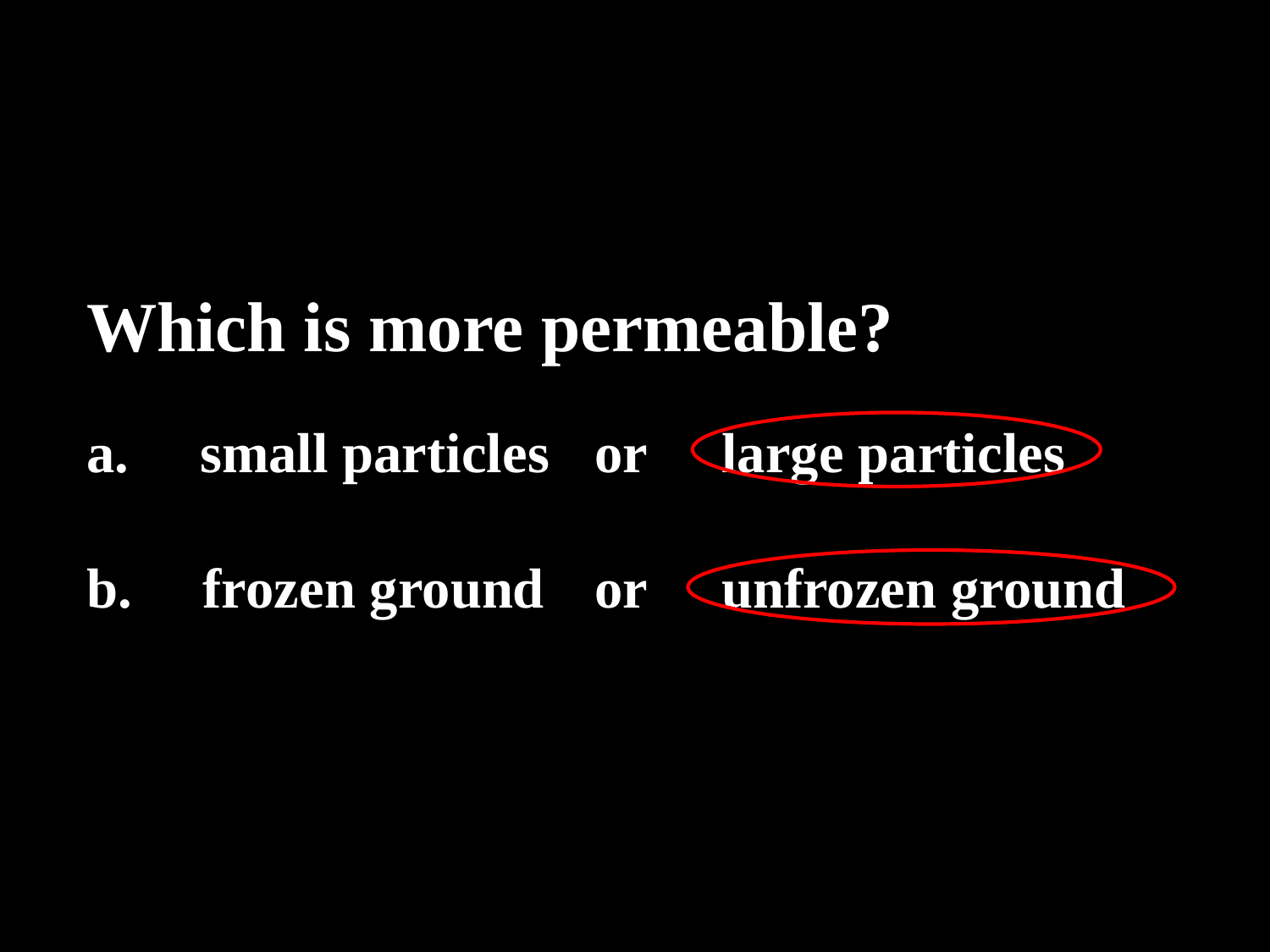

PERMEABILITY
Which is more permeable?

a.     small particles	or	large particles

b.     frozen ground	or 	unfrozen ground